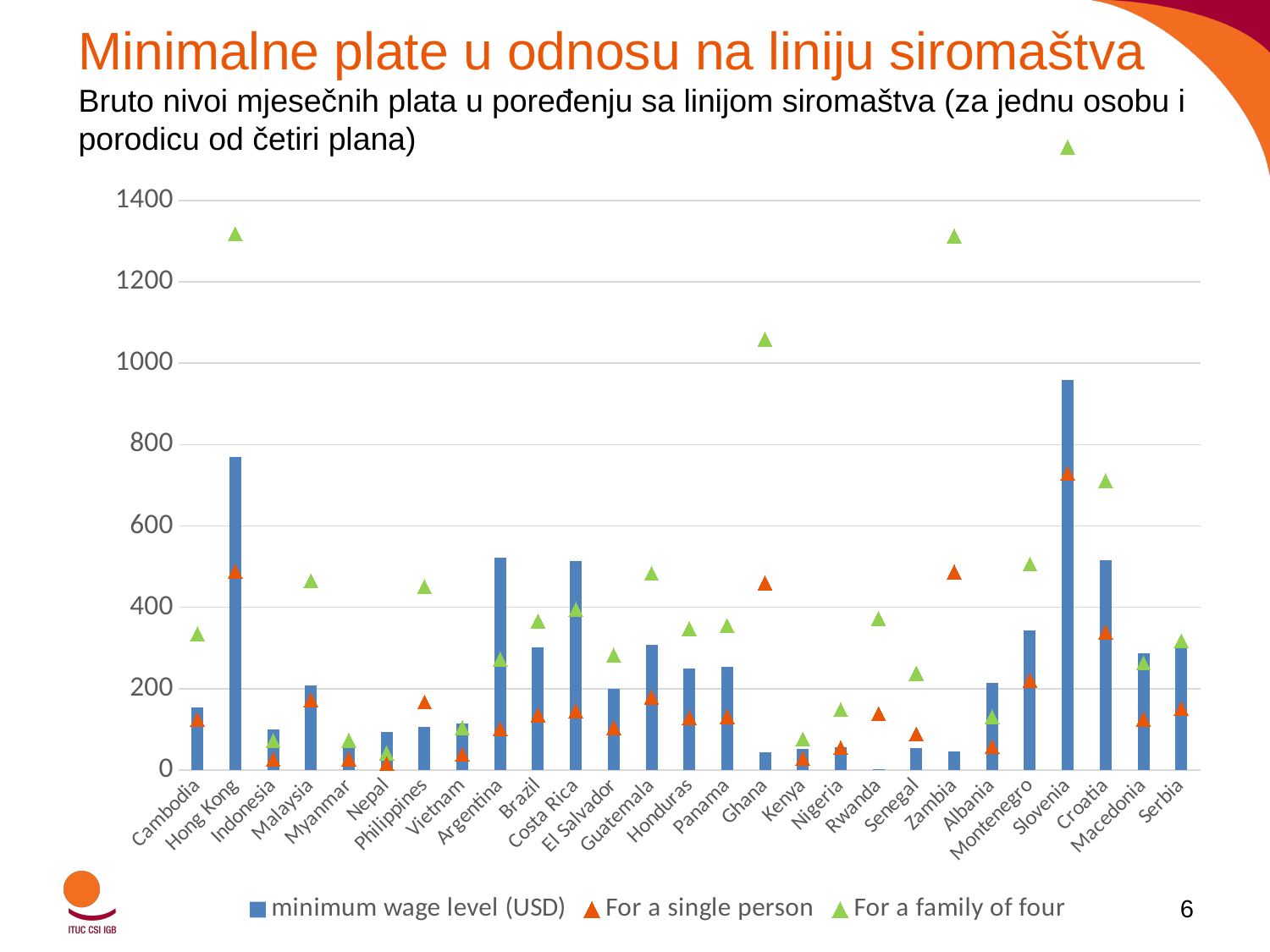

# Minimalne plate u odnosu na liniju siromaštva Bruto nivoi mjesečnih plata u poređenju sa linijom siromaštva (za jednu osobu i porodicu od četiri plana)

### Chart

| Category | minimum wage level (USD) | For a single person | For a family of four |
|---|---|---|---|
| Cambodia | 154.23 | 124.0 | 334.8 |
| Hong Kong | 769.3 | 488.0 | 1317.6 |
| Indonesia | 100.48 | 26.67 | 72.0 |
| Malaysia | 208.19 | 172.2 | 464.94 |
| Myanmar | 57.52 | 27.08 | 73.12 |
| Nepal | 94.32 | 15.58 | 42.066 |
| Philippines | 104.94 | 166.99 | 450.87 |
| Vietnam | 114.54 | 38.4 | 103.68 |
| Argentina | 521.0 | 100.9 | 272.4299999999997 |
| Brazil | 301.0 | 135.5 | 365.85 |
| Costa Rica | 513.0 | 146.1 | 394.47 |
| El Salvador | 200.0 | 104.5 | 282.15 |
| Guatemala | 308.0 | 179.2 | 483.34 |
| Honduras | 250.0 | 128.8 | 347.76 |
| Panama | 253.0 | 131.3 | 354.51 |
| Ghana | 43.0 | 460.0 | 1058.0 |
| Kenya | 52.0 | 28.0 | 75.6 |
| Nigeria | 57.0 | 55.0 | 148.5 |
| Rwanda | 2.6 | 138.0 | 372.6 |
| Senegal | 55.0 | 88.0 | 237.6 |
| Zambia | 46.0 | 486.0 | 1312.0 |
| Albania | 214.0 | 56.78 | 130.6 |
| Montenegro | 343.0 | 220.0 | 506.0 |
| Slovenia | 958.0 | 729.0 | 1531.0 |
| Croatia | 516.0 | 339.0 | 711.0 |
| Macedonia | 286.0 | 125.0 | 263.0 |
| Serbia | 305.0 | 151.0 | 317.0 |
6